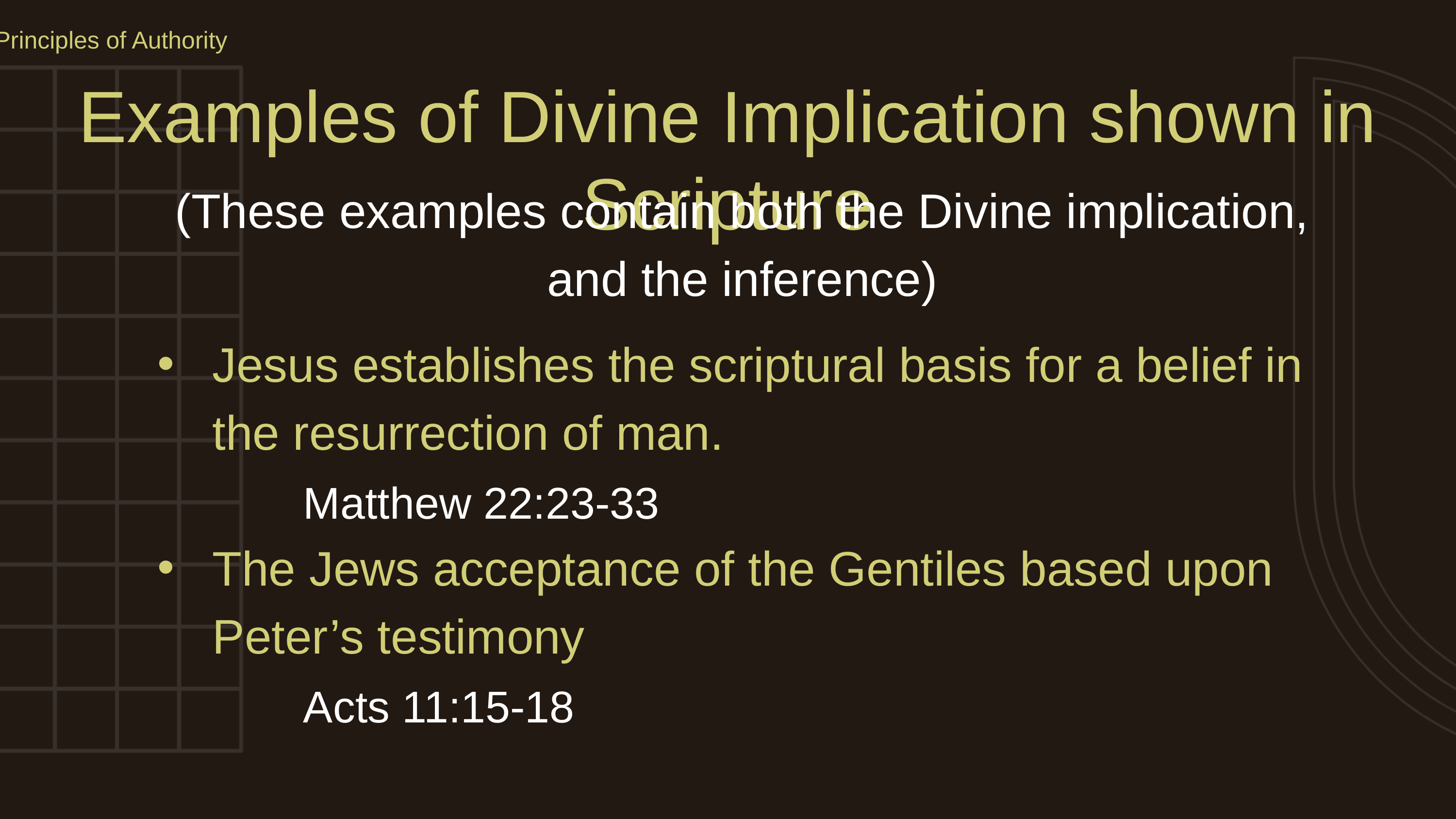

Principles of Authority
Examples of Divine Implication shown in Scripture
(These examples contain both the Divine implication, and the inference)
Jesus establishes the scriptural basis for a belief in the resurrection of man.
Matthew 22:23-33
The Jews acceptance of the Gentiles based upon Peter’s testimony
Acts 11:15-18